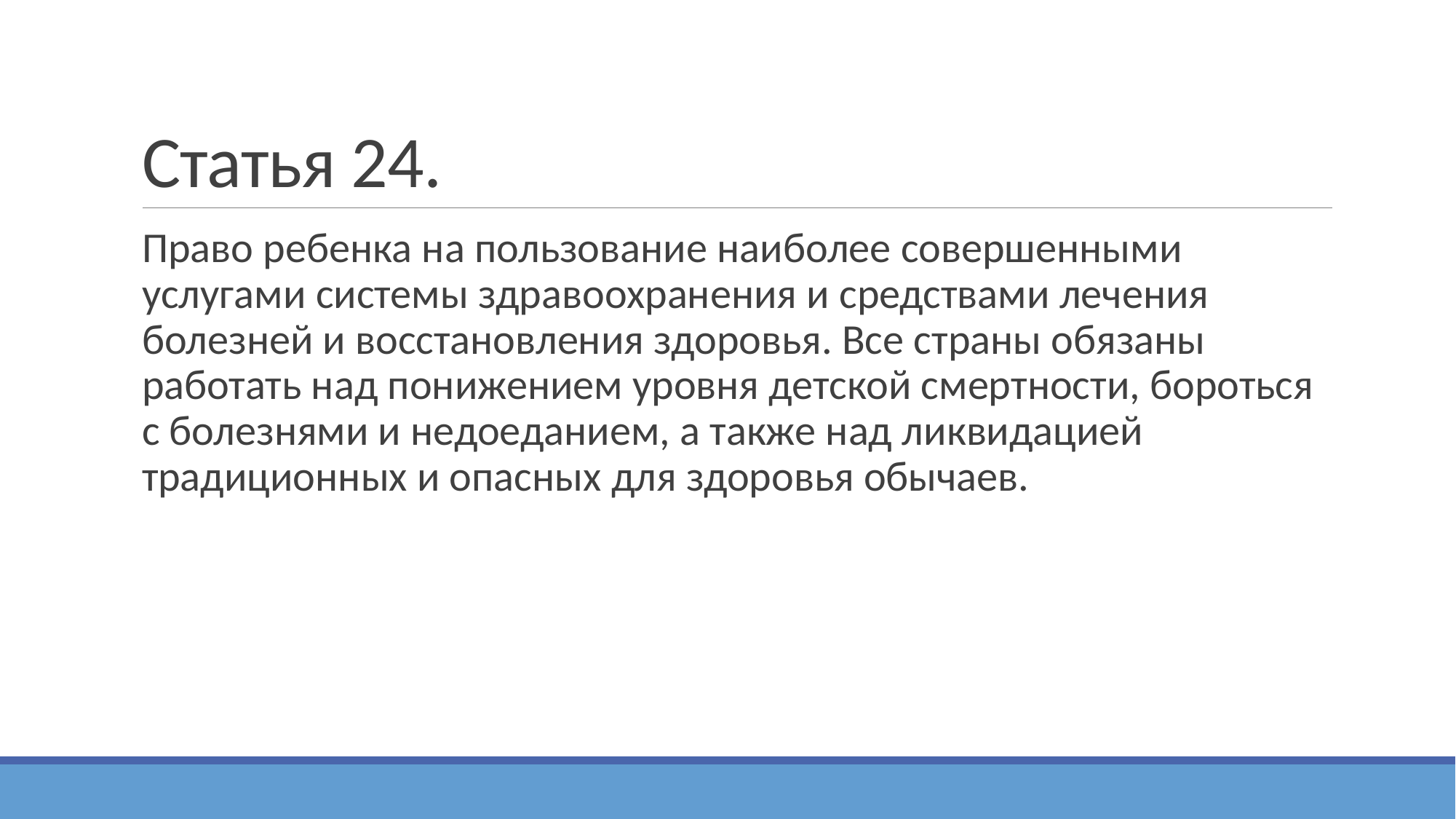

# Статья 24.
Право ребенка на пользование наиболее совершенными услугами системы здравоохранения и средствами лечения болезней и восстановления здоровья. Все страны обязаны работать над понижением уровня детской смертности, бороться с болезнями и недоеданием, а также над ликвидацией традиционных и опасных для здоровья обычаев.